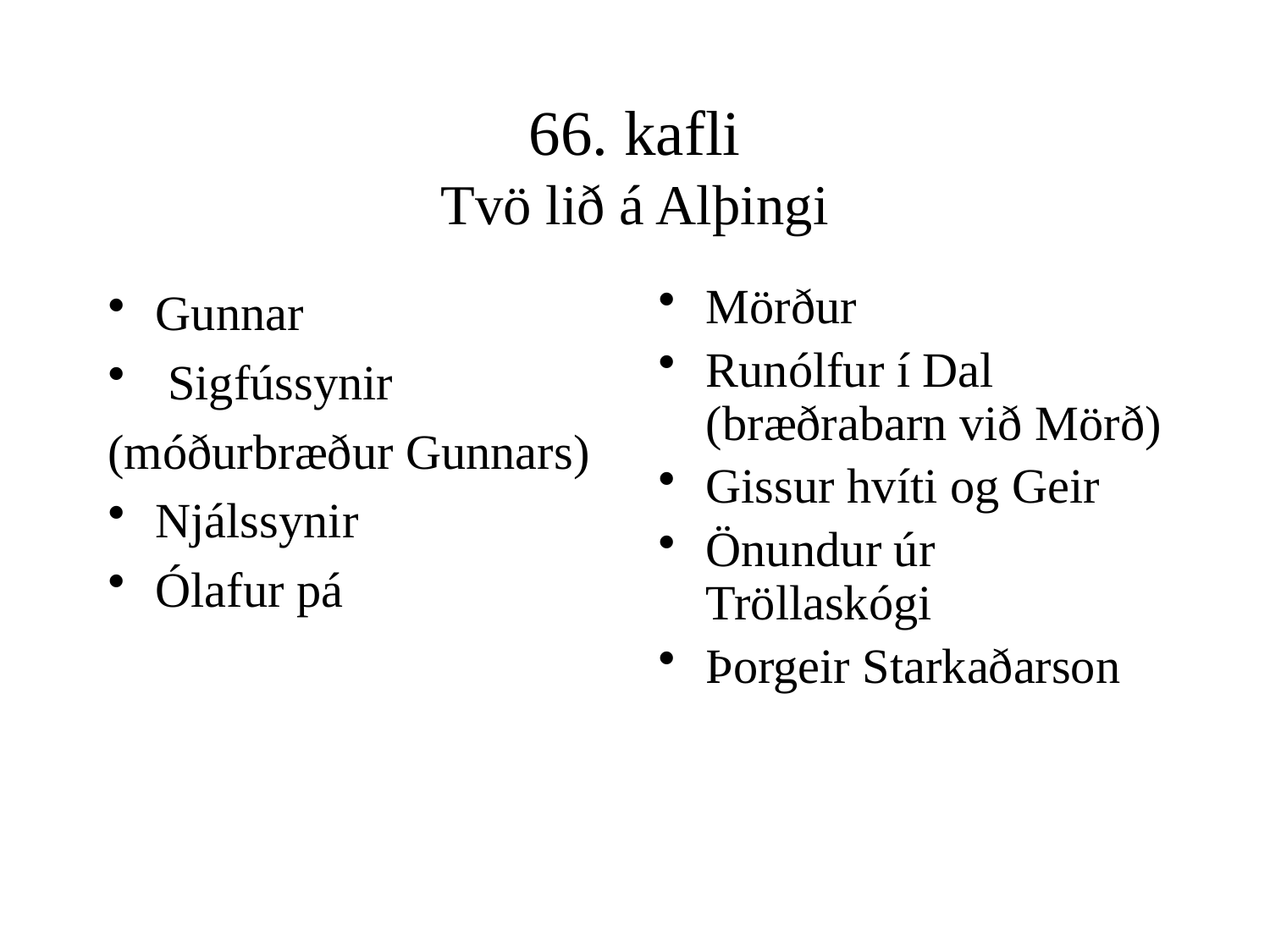

# 66. kafli Tvö lið á Alþingi
Gunnar
 Sigfússynir
(móðurbræður Gunnars)
Njálssynir
Ólafur pá
Mörður
Runólfur í Dal (bræðrabarn við Mörð)
Gissur hvíti og Geir
Önundur úr Tröllaskógi
Þorgeir Starkaðarson